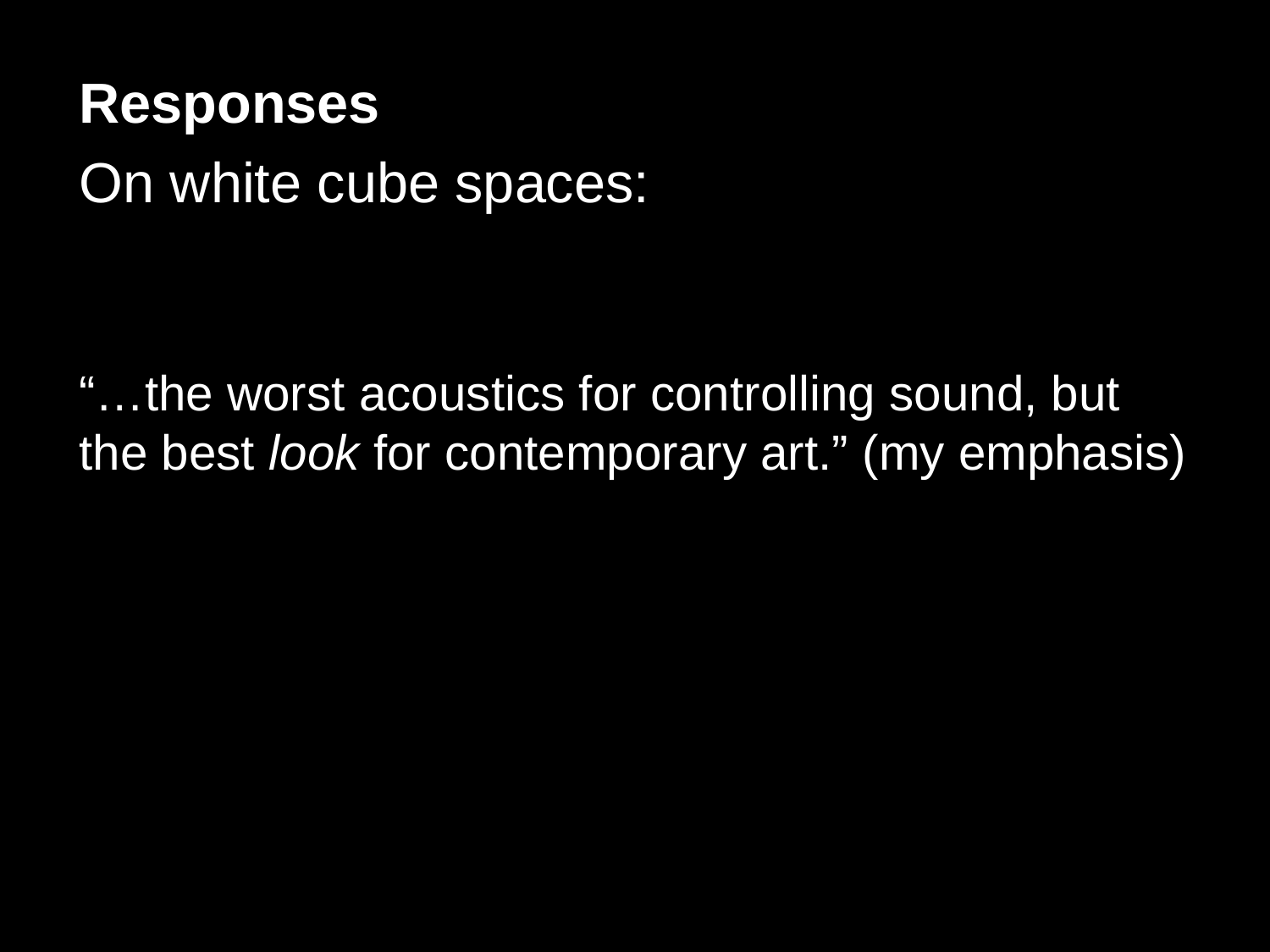

Responses
On white cube spaces:

“…the worst acoustics for controlling sound, but the best look for contemporary art.” (my emphasis)